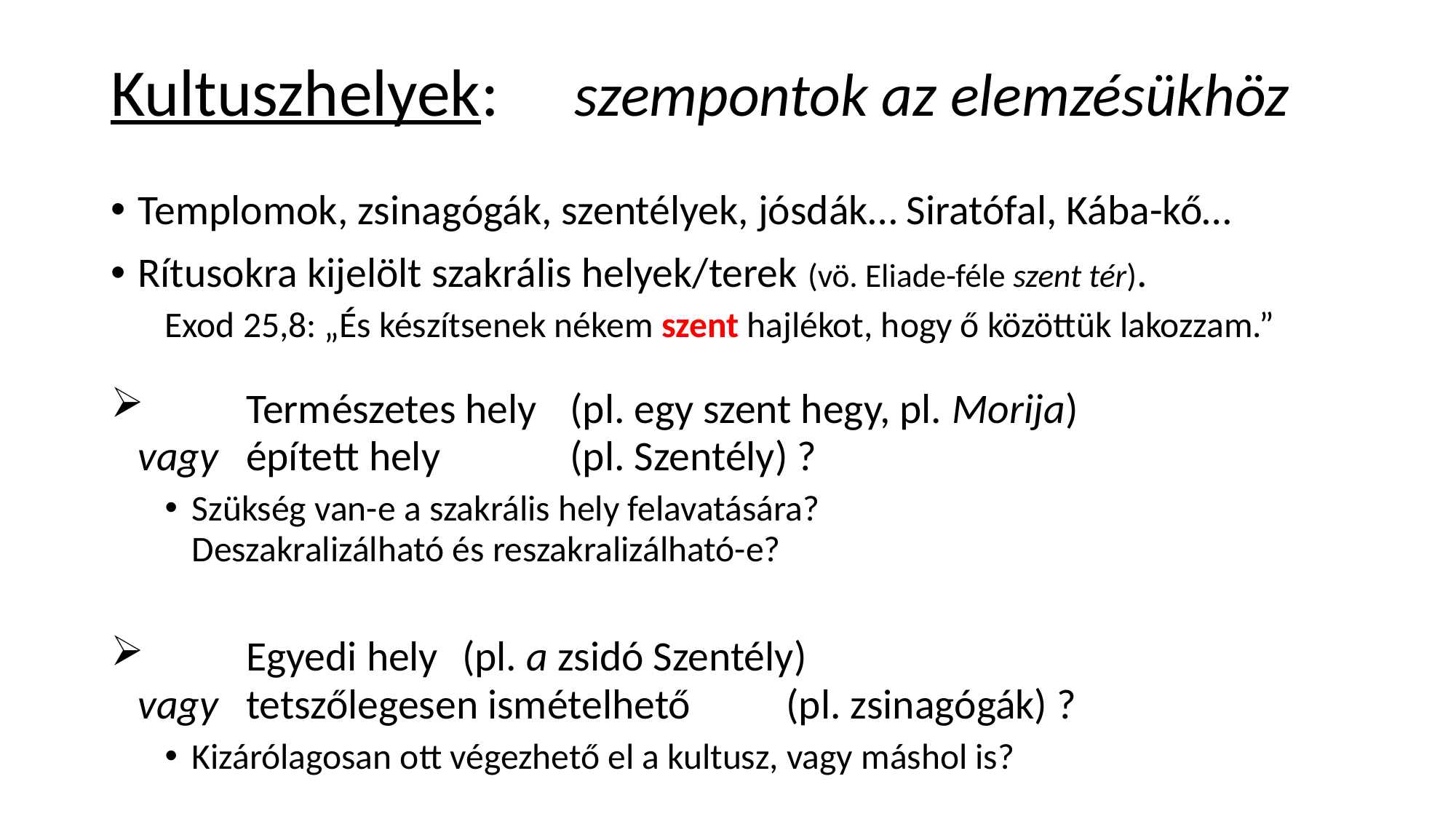

# Kultuszhelyek:     szempontok az elemzésükhöz
Templomok, zsinagógák, szentélyek, jósdák… Siratófal, Kába-kő…
Rítusokra kijelölt szakrális helyek/terek (vö. Eliade-féle szent tér).
Exod 25,8: „És készítsenek nékem szent hajlékot, hogy ő közöttük lakozzam.”

 		Természetes hely 			(pl. egy szent hegy, pl. Morija)
vagy 	épített hely	 			(pl. Szentély) ?
Szükség van-e a szakrális hely felavatására?
Deszakralizálható és reszakralizálható-e?
 		Egyedi hely				(pl. a zsidó Szentély)
vagy 	tetszőlegesen ismételhető 	(pl. zsinagógák) ?
Kizárólagosan ott végezhető el a kultusz, vagy máshol is?